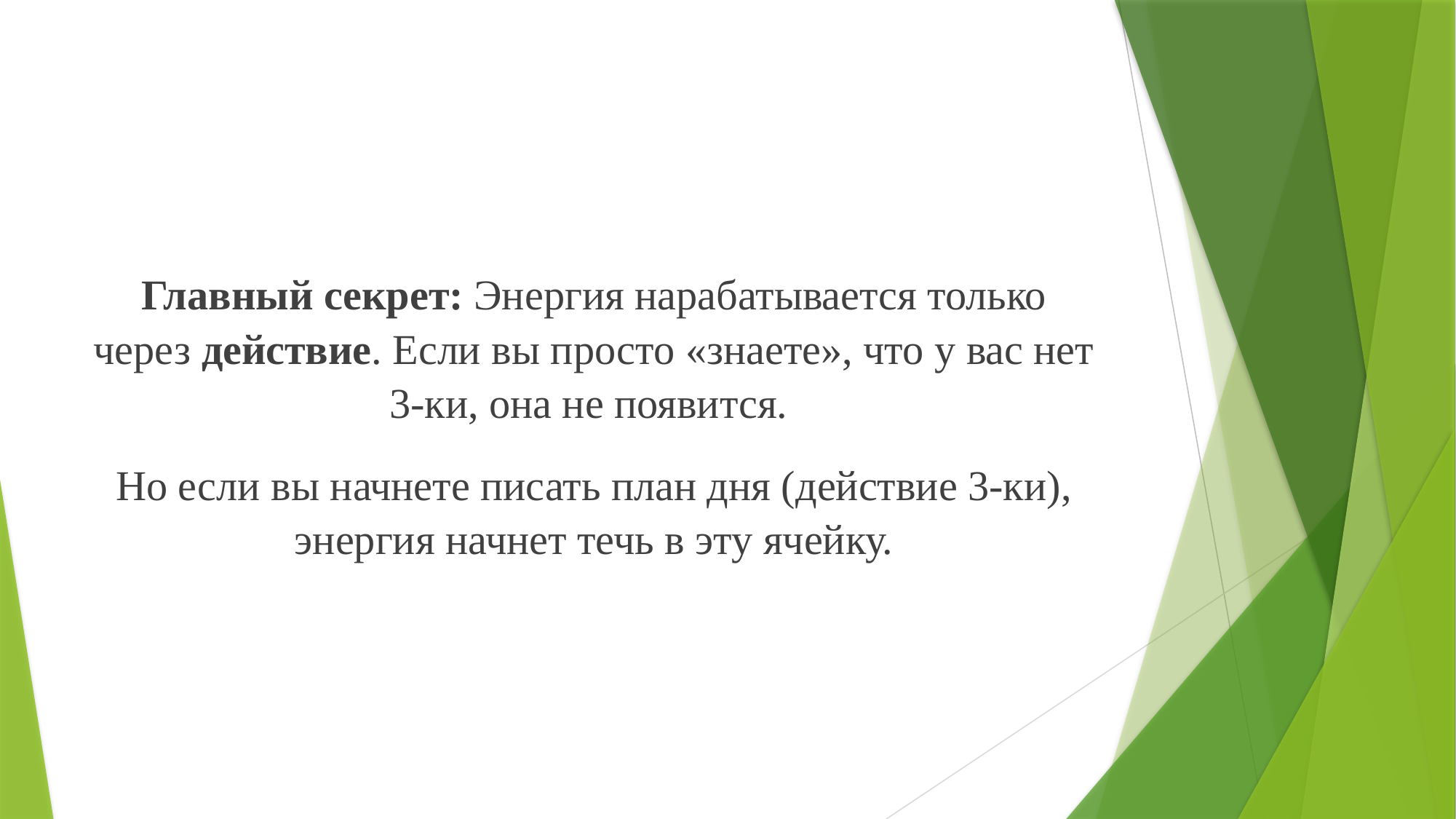

#
Главный секрет: Энергия нарабатывается только через действие. Если вы просто «знаете», что у вас нет 3-ки, она не появится.
Но если вы начнете писать план дня (действие 3-ки), энергия начнет течь в эту ячейку.